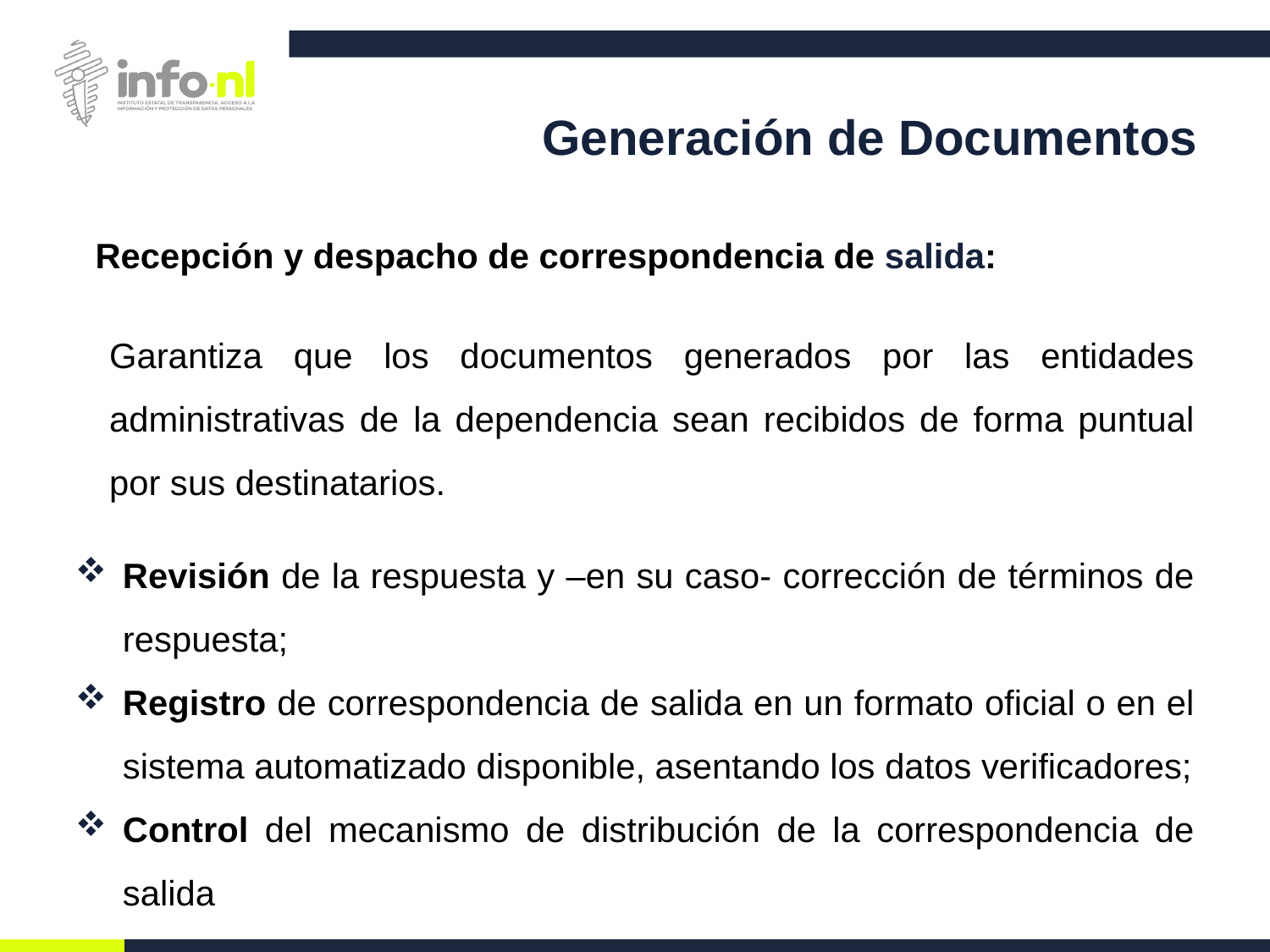

Generación de Documentos
Recepción y despacho de correspondencia de salida:
Garantiza que los documentos generados por las entidades administrativas de la dependencia sean recibidos de forma puntual por sus destinatarios.
Revisión de la respuesta y –en su caso- corrección de términos de respuesta;
Registro de correspondencia de salida en un formato oficial o en el sistema automatizado disponible, asentando los datos verificadores;
Control del mecanismo de distribución de la correspondencia de salida